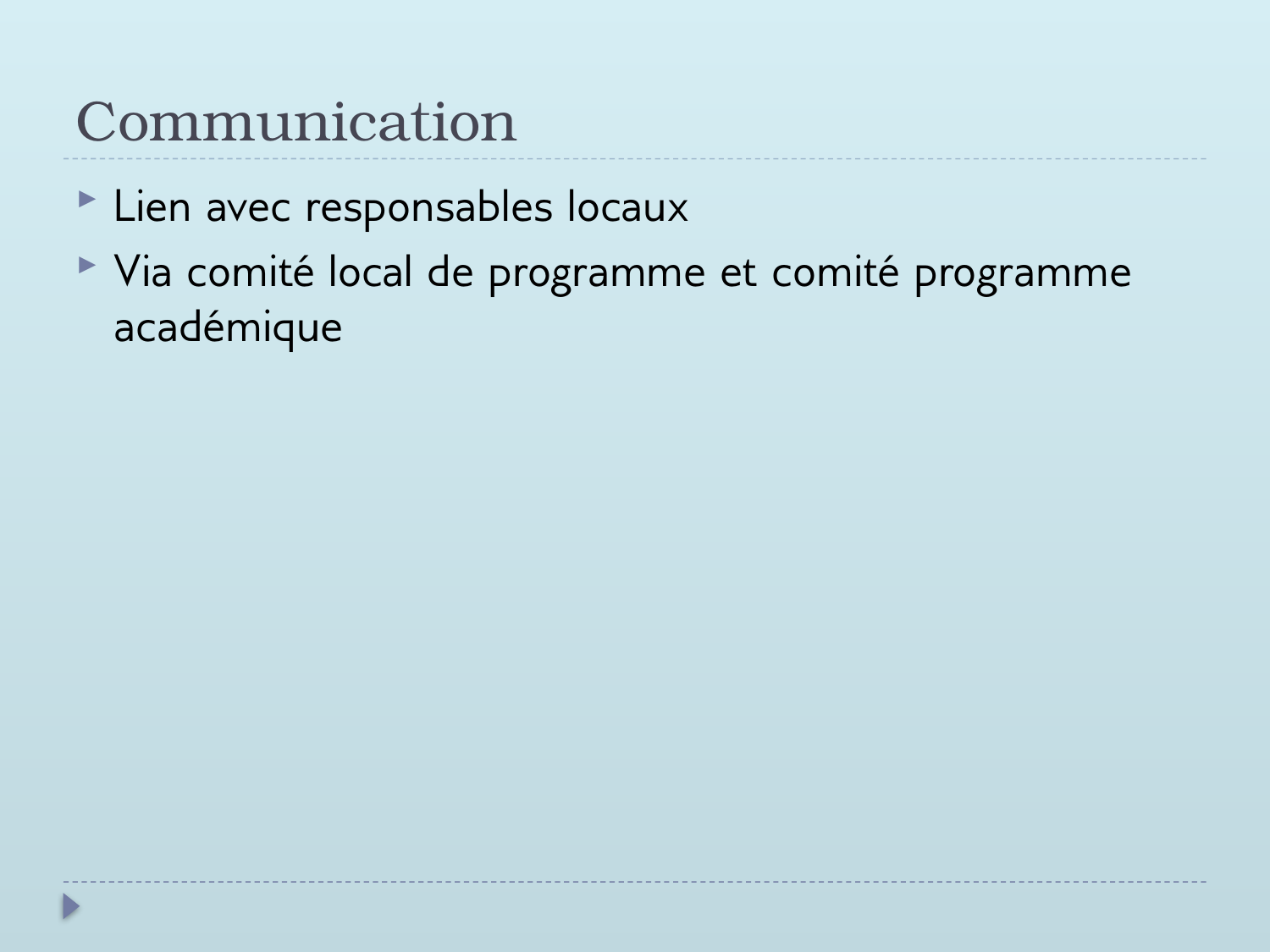

# Communication
Lien avec responsables locaux
Via comité local de programme et comité programme académique